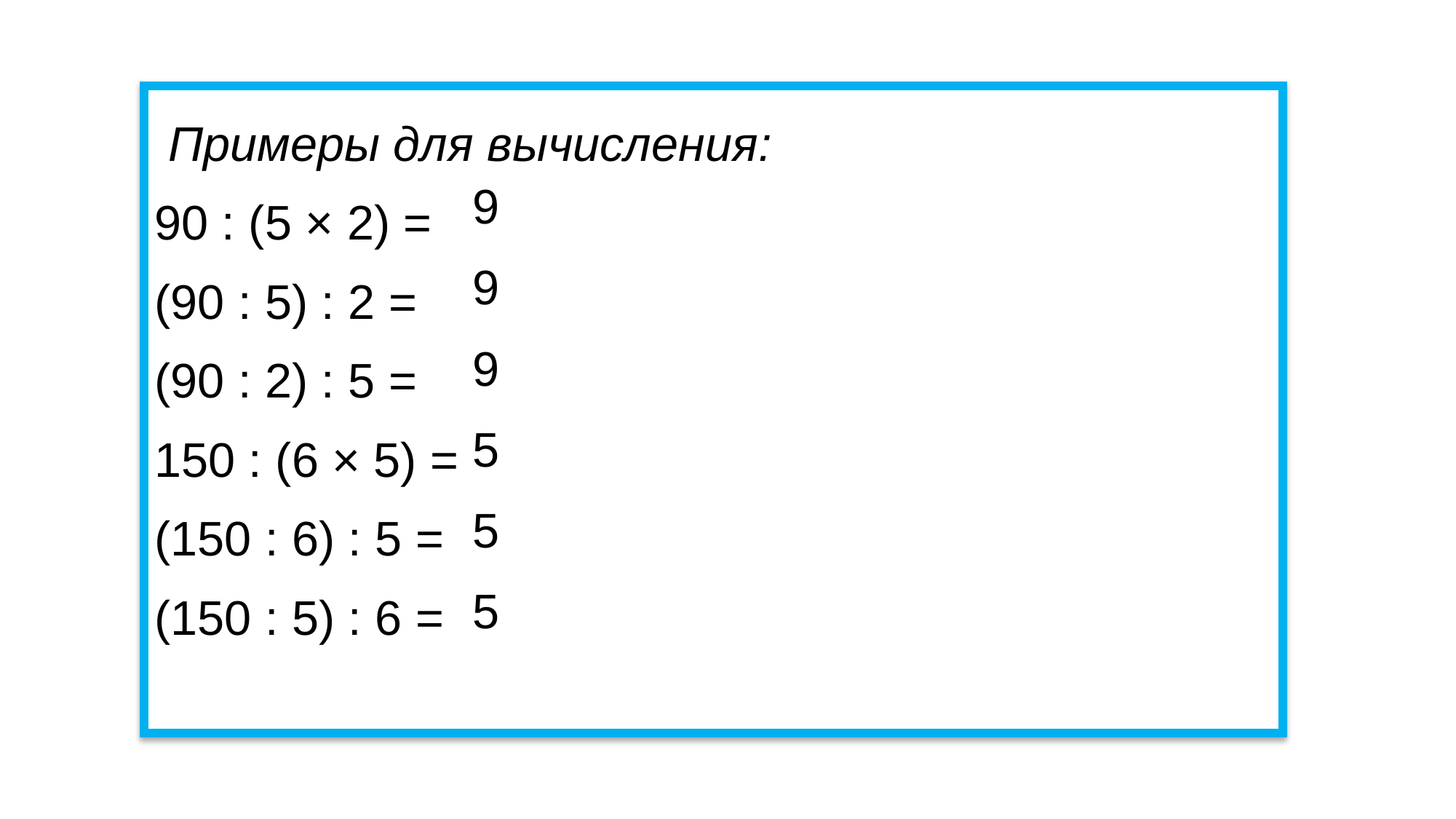

Примеры для вычисления:
90 : (5 × 2) =
(90 : 5) : 2 =
(90 : 2) : 5 =
150 : (6 × 5) =
(150 : 6) : 5 =
(150 : 5) : 6 =

9
9
9
5
5
5